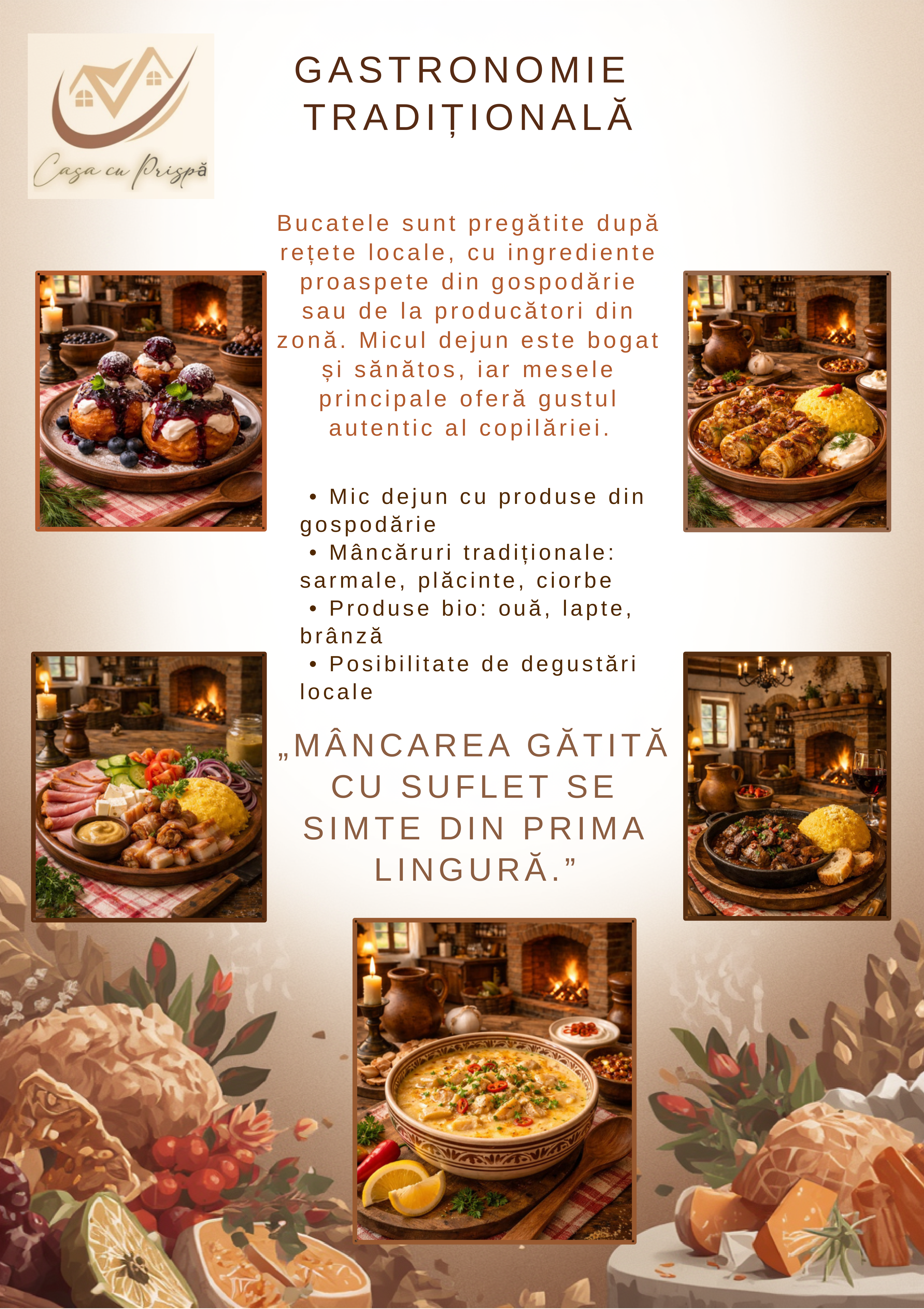

GASTRONOMIE
TRADIȚIONALĂ
Bucatele sunt pregătite după rețete locale, cu ingrediente proaspete din gospodărie sau de la producători din zonă. Micul dejun este bogat și sănătos, iar mesele principale oferă gustul autentic al copilăriei.

 • Mic dejun cu produse din gospodărie
 • Mâncăruri tradiționale: sarmale, plăcinte, ciorbe
 • Produse bio: ouă, lapte, brânză
 • Posibilitate de degustări locale

„MÂNCAREA GĂTITĂ CU SUFLET SE SIMTE DIN PRIMA LINGURĂ.”